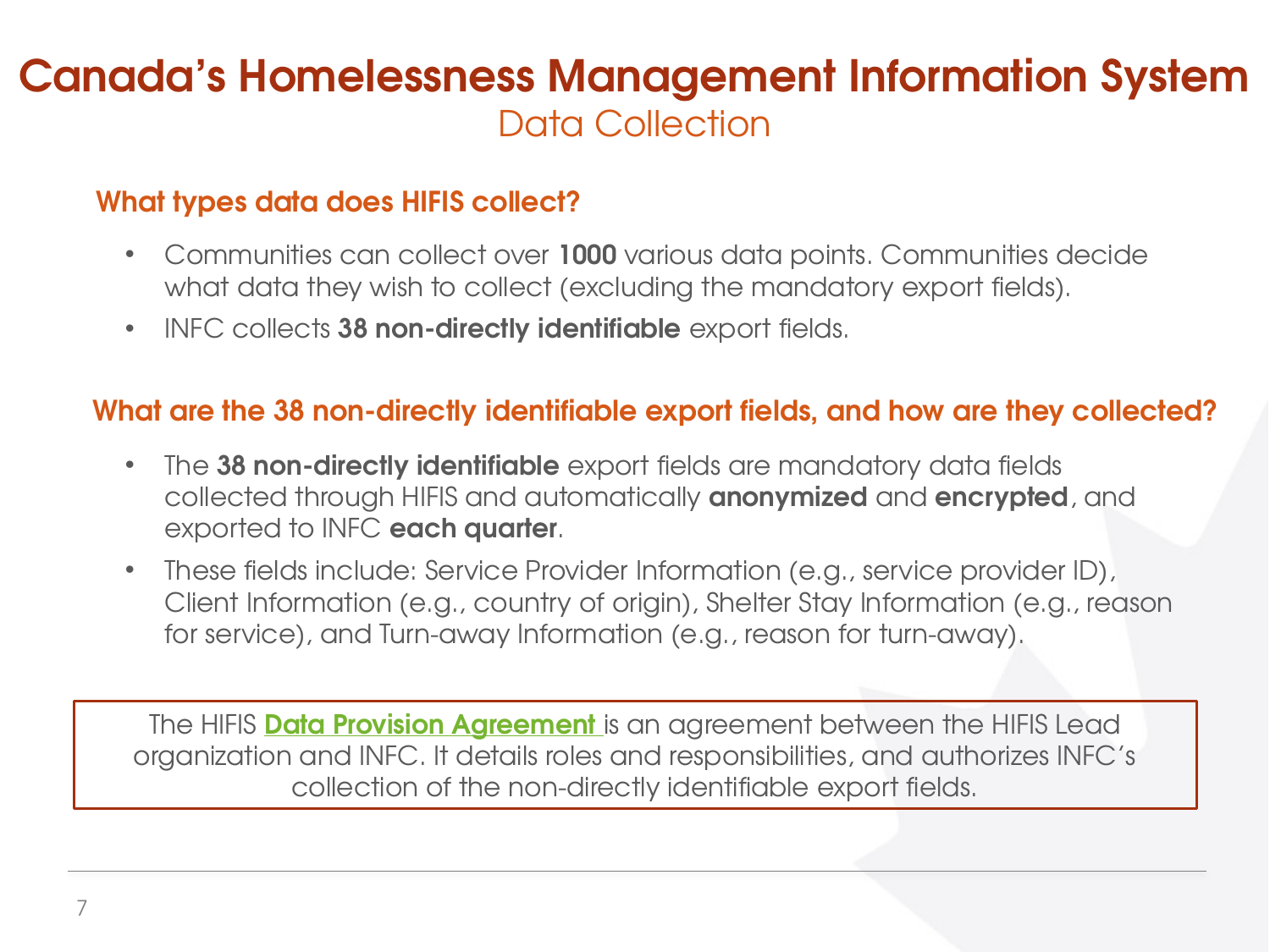

# Canada’s Homelessness Management Information System Data Collection
What types data does HIFIS collect?
Communities can collect over 1000 various data points. Communities decide what data they wish to collect (excluding the mandatory export fields).
INFC collects 38 non-directly identifiable export fields.

What are the 38 non-directly identifiable export fields, and how are they collected?
The 38 non-directly identifiable export fields are mandatory data fields collected through HIFIS and automatically anonymized and encrypted, and exported to INFC each quarter.
These fields include: Service Provider Information (e.g., service provider ID), Client Information (e.g., country of origin), Shelter Stay Information (e.g., reason for service), and Turn-away Information (e.g., reason for turn-away).
The HIFIS Data Provision Agreement is an agreement between the HIFIS Lead organization and INFC. It details roles and responsibilities, and authorizes INFC’s collection of the non-directly identifiable export fields.
7